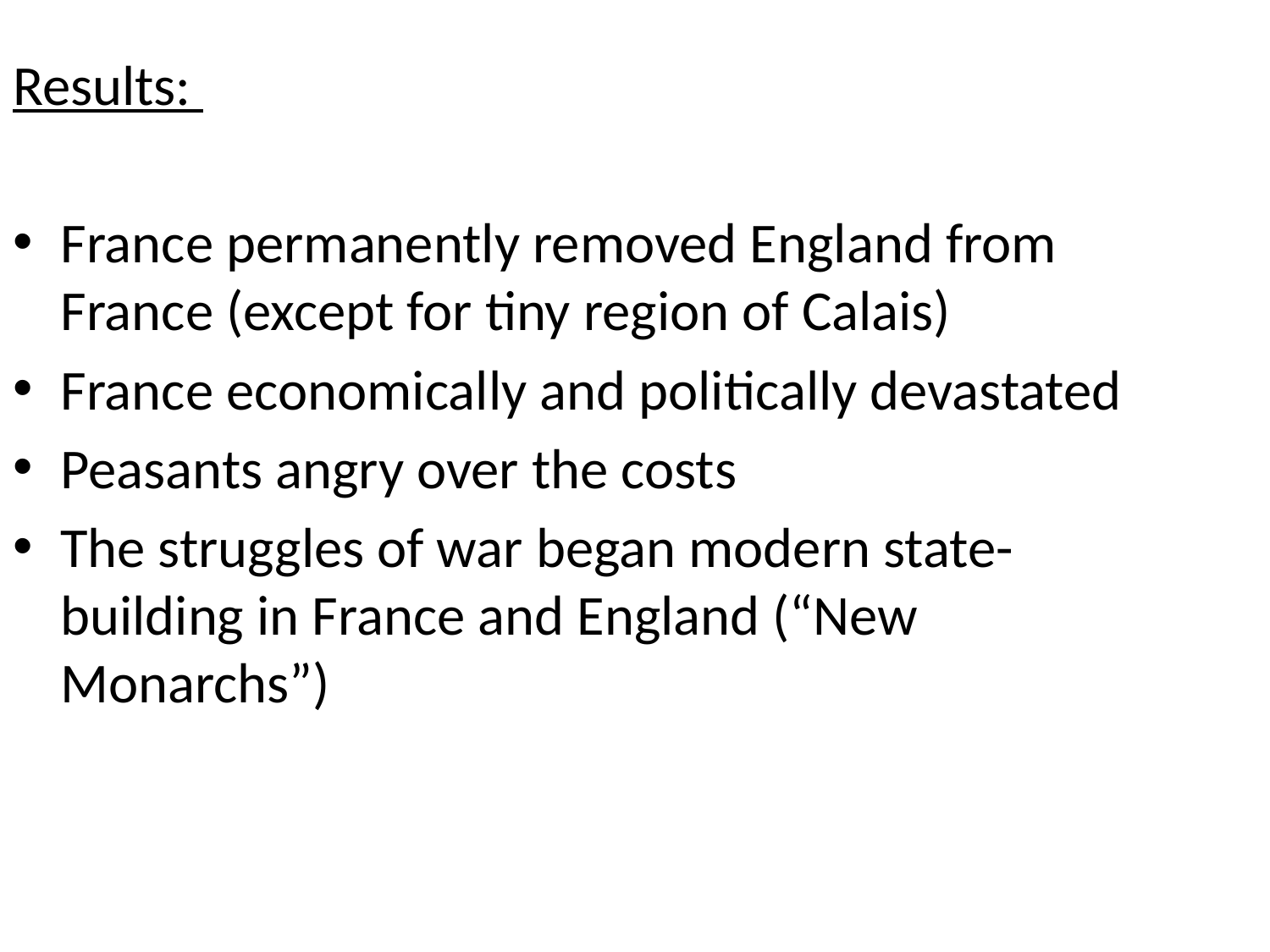

Results:

France permanently removed England from France (except for tiny region of Calais)
France economically and politically devastated
Peasants angry over the costs
The struggles of war began modern state- building in France and England (“New Monarchs”)